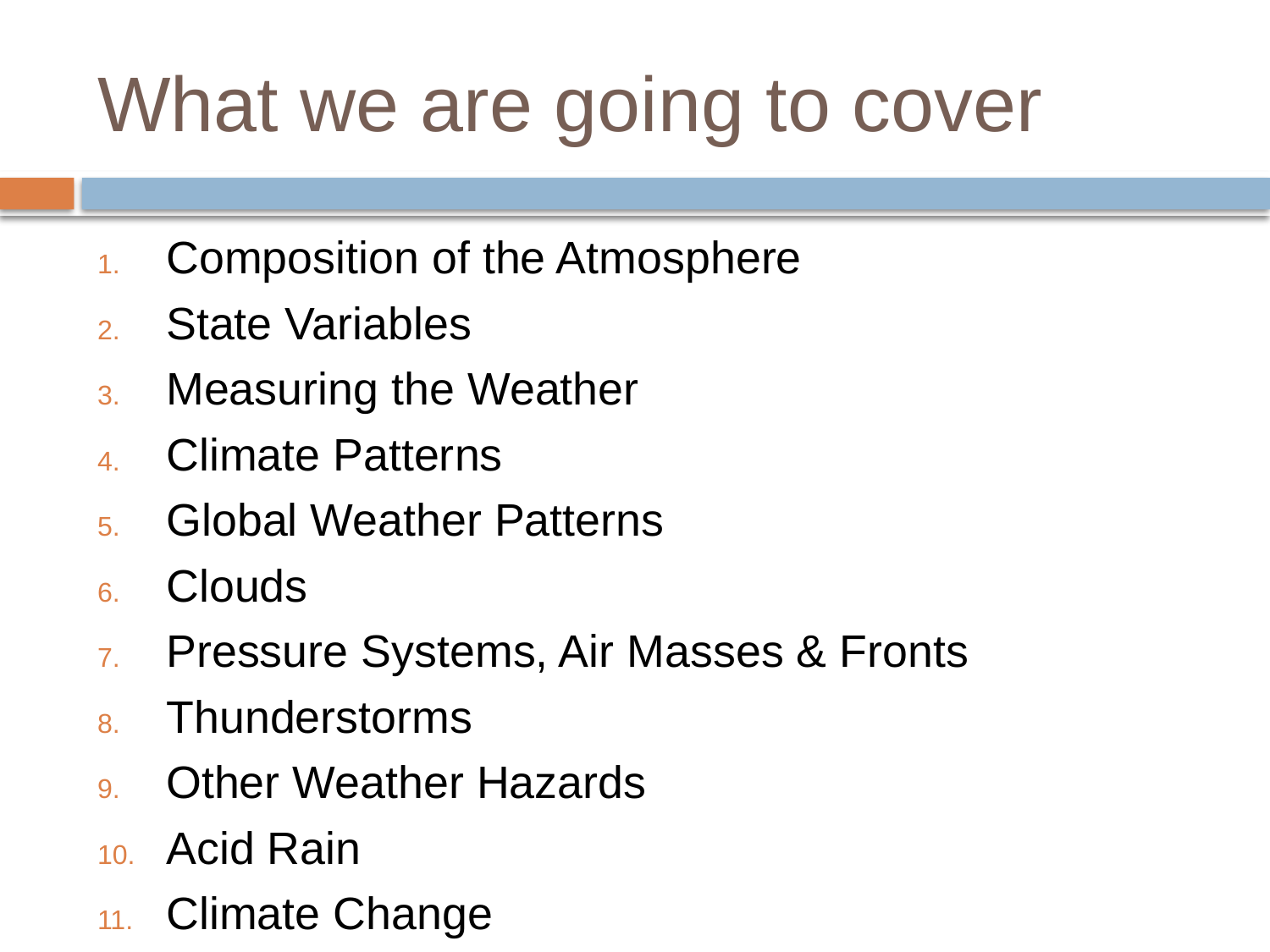

# What we are going to cover
Composition of the Atmosphere
State Variables
Measuring the Weather
Climate Patterns
Global Weather Patterns
Clouds
Pressure Systems, Air Masses & Fronts
Thunderstorms
Other Weather Hazards
Acid Rain
Climate Change